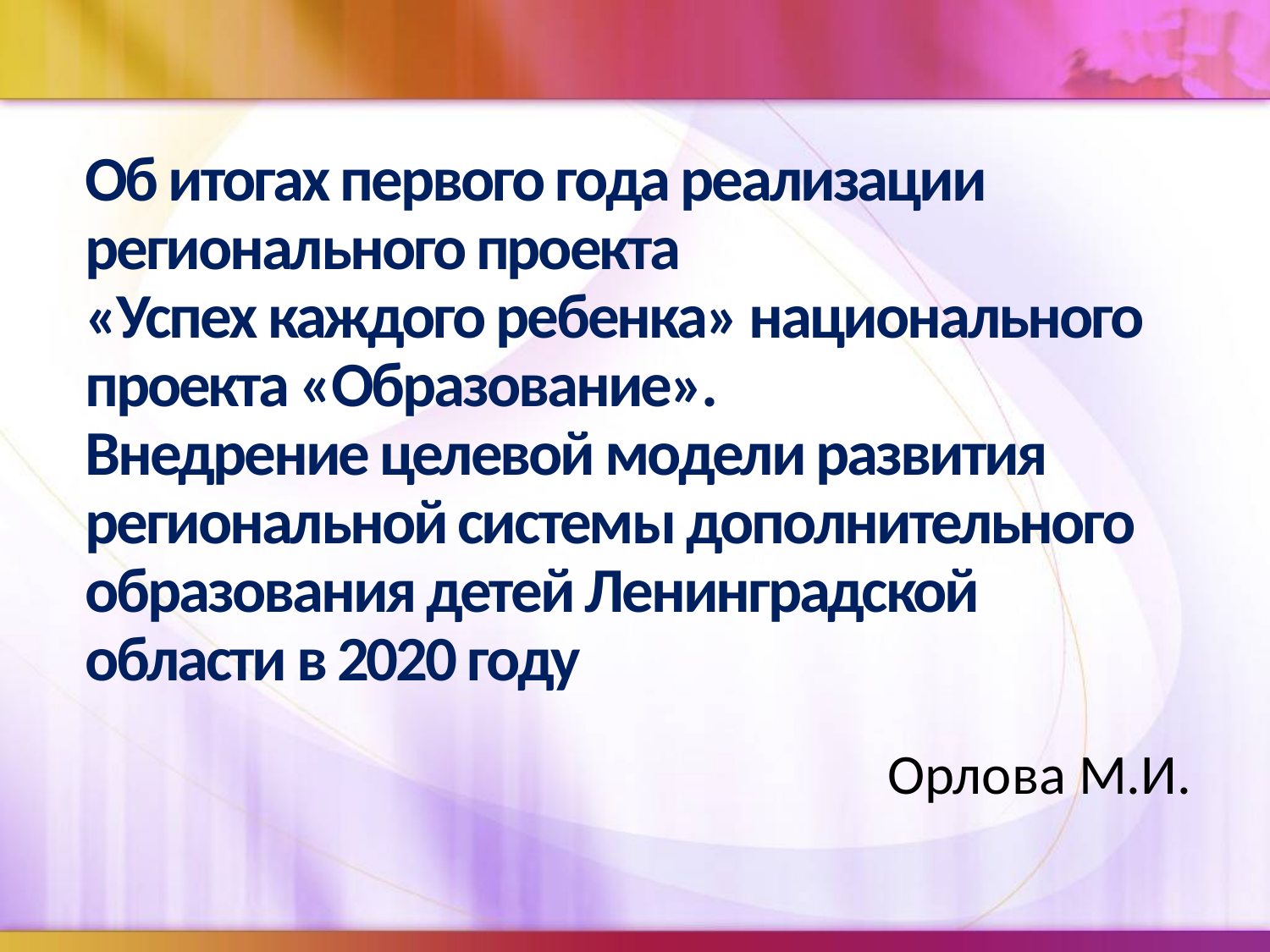

# Об итогах первого года реализации регионального проекта «Успех каждого ребенка» национального проекта «Образование». Внедрение целевой модели развития региональной системы дополнительного образования детей Ленинградской области в 2020 году
Орлова М.И.